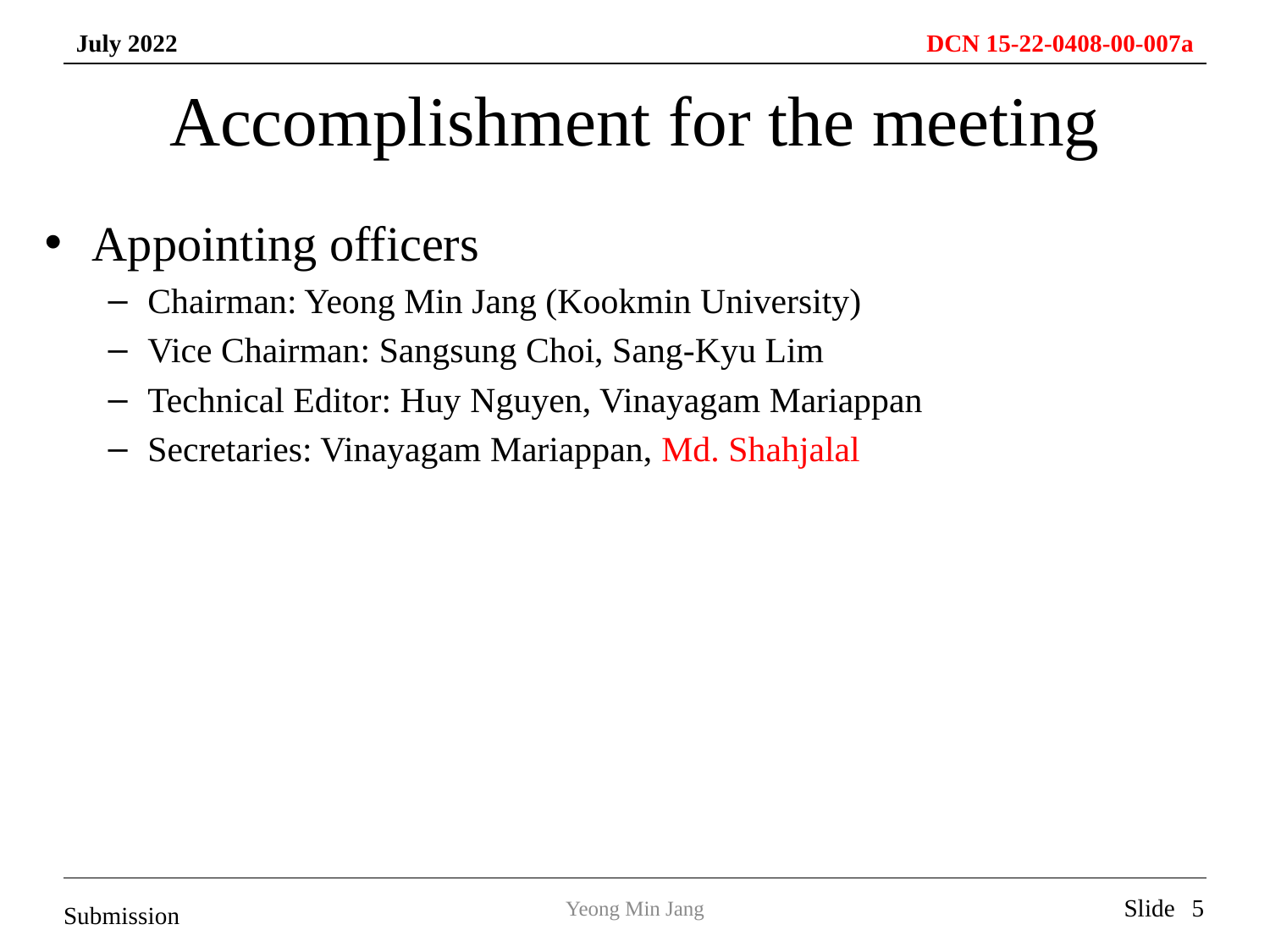

# Accomplishment for the meeting
Appointing officers
Chairman: Yeong Min Jang (Kookmin University)
Vice Chairman: Sangsung Choi, Sang-Kyu Lim
Technical Editor: Huy Nguyen, Vinayagam Mariappan
Secretaries: Vinayagam Mariappan, Md. Shahjalal